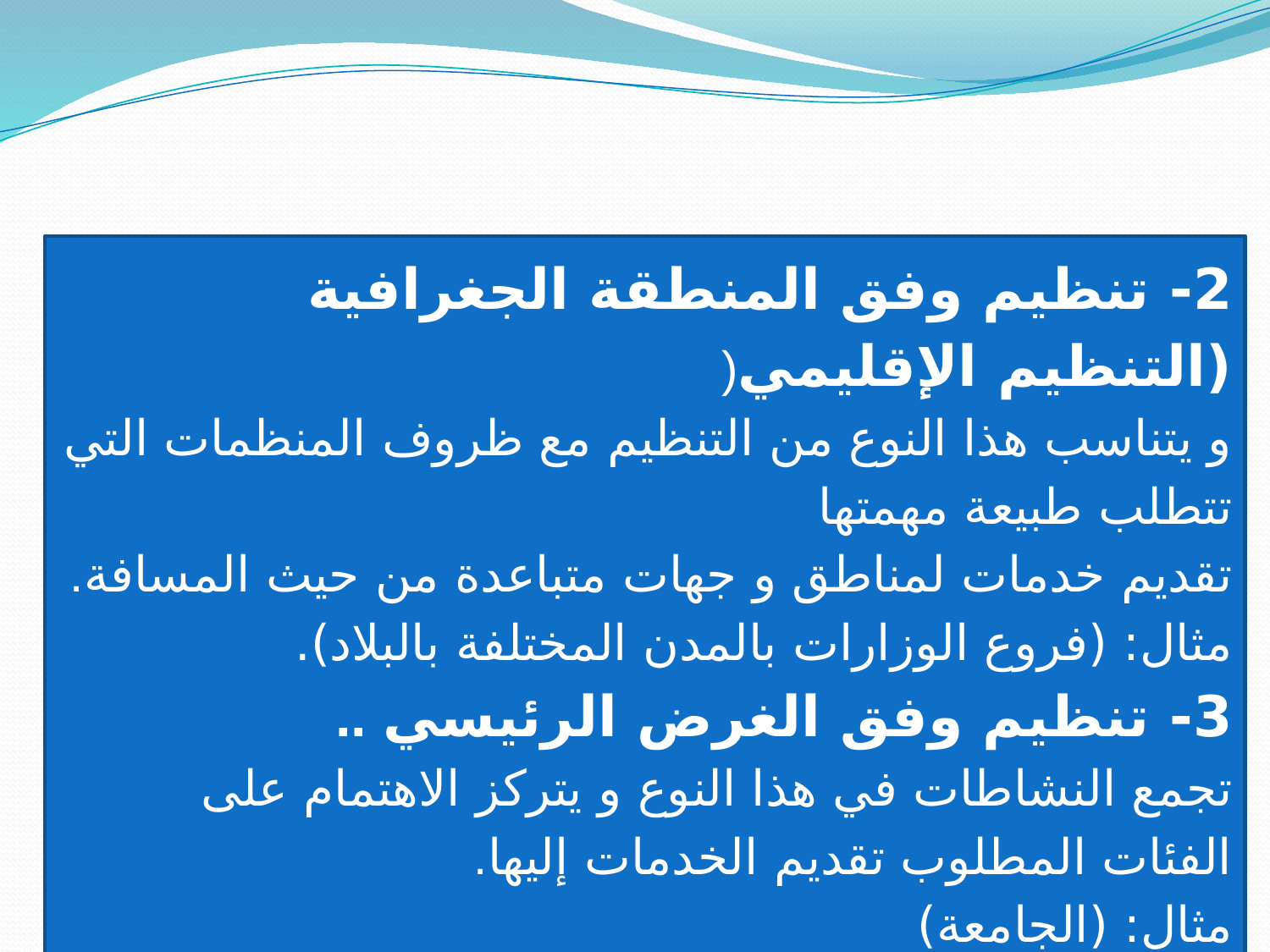

2- تنظيم وفق المنطقة الجغرافية (التنظيم الإقليمي(
و يتناسب هذا النوع من التنظيم مع ظروف المنظمات التي تتطلب طبيعة مهمتها
تقديم خدمات لمناطق و جهات متباعدة من حيث المسافة.
مثال: (فروع الوزارات بالمدن المختلفة بالبلاد).
3- تنظيم وفق الغرض الرئيسي ..
تجمع النشاطات في هذا النوع و يتركز الاهتمام على الفئات المطلوب تقديم الخدمات إليها.
مثال: (الجامعة)